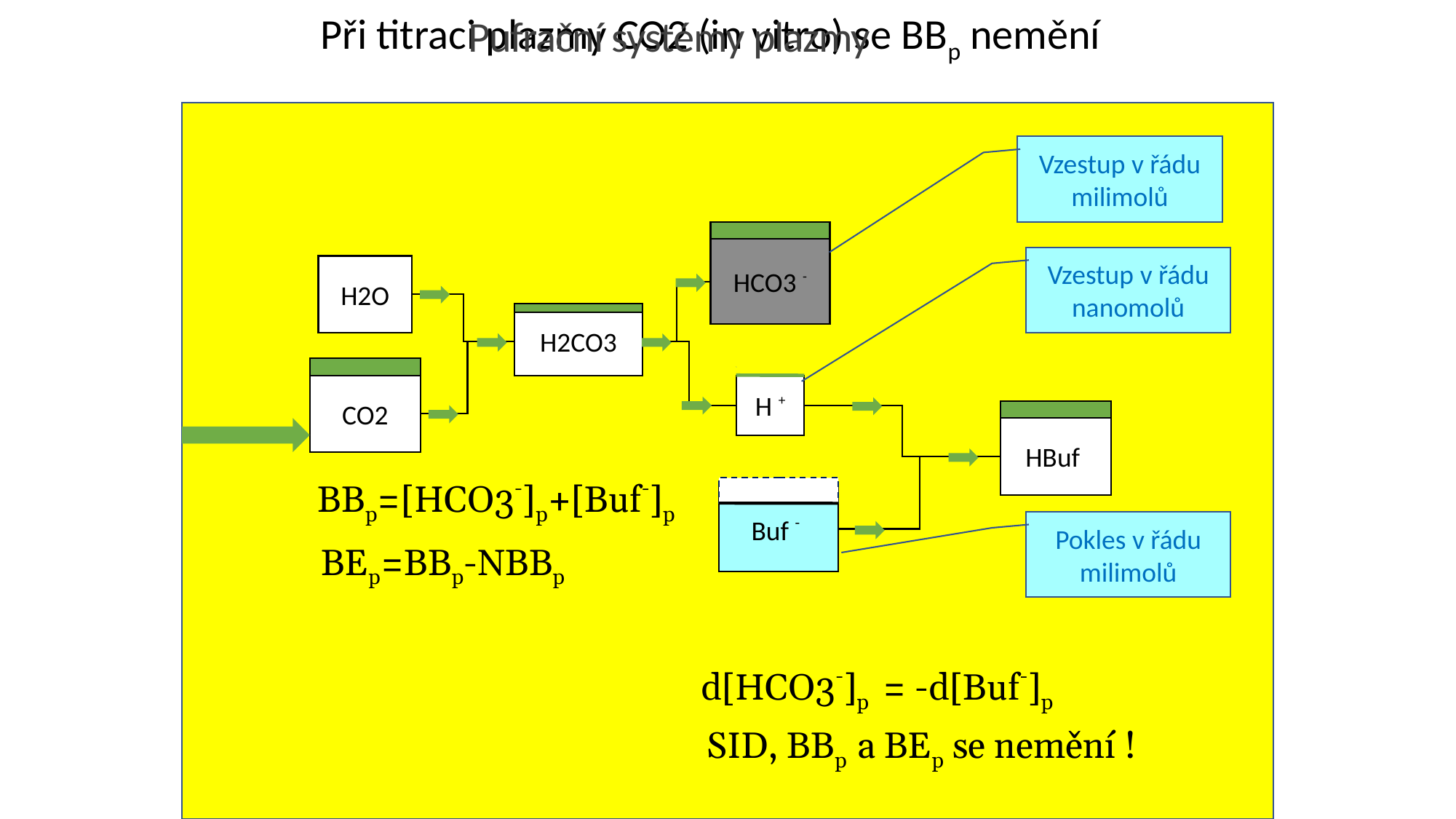

# Při titraci plazmy CO2 (in vitro) se BBp nemění
Pufrační systémy plazmy

Vzestup v řádu milimolů

HCO3 -
Vzestup v řádu nanomolů
H2O

H2CO3

CO2
H +

HBuf

BBp=[HCO3-]p+[Buf-]p

Buf -
Pokles v řádu milimolů

BEp=BBp-NBBp
d[HCO3-]p  = -d[Buf-]p
SID, BBp  a BEp se nemění !